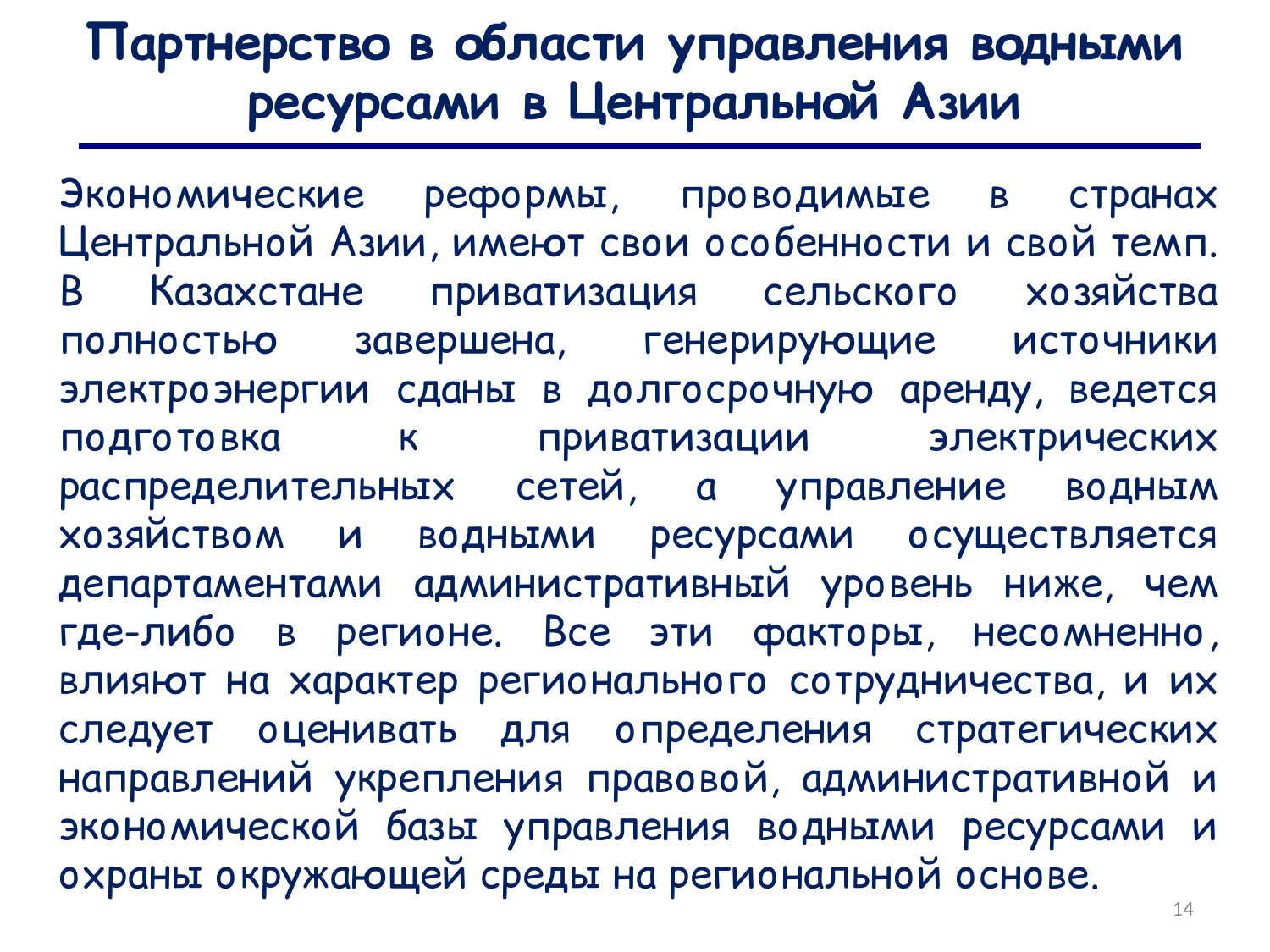

# Партнерство в области управления водными ресурсами в Центральной Азии

Экономические реформы, проводимые в странах Центральной Азии, имеют свои особенности и свой темп. В Казахстане приватизация сельского хозяйства полностью завершена, генерирующие источники электроэнергии сданы в долгосрочную аренду, ведется подготовка к приватизации электрических распределительных сетей, а управление водным хозяйством и водными ресурсами осуществляется департаментами административный уровень ниже, чем где-либо в регионе. Все эти факторы, несомненно, влияют на характер регионального сотрудничества, и их следует оценивать для определения стратегических направлений укрепления правовой, административной и экономической базы управления водными ресурсами и охраны окружающей среды на региональной основе.
14